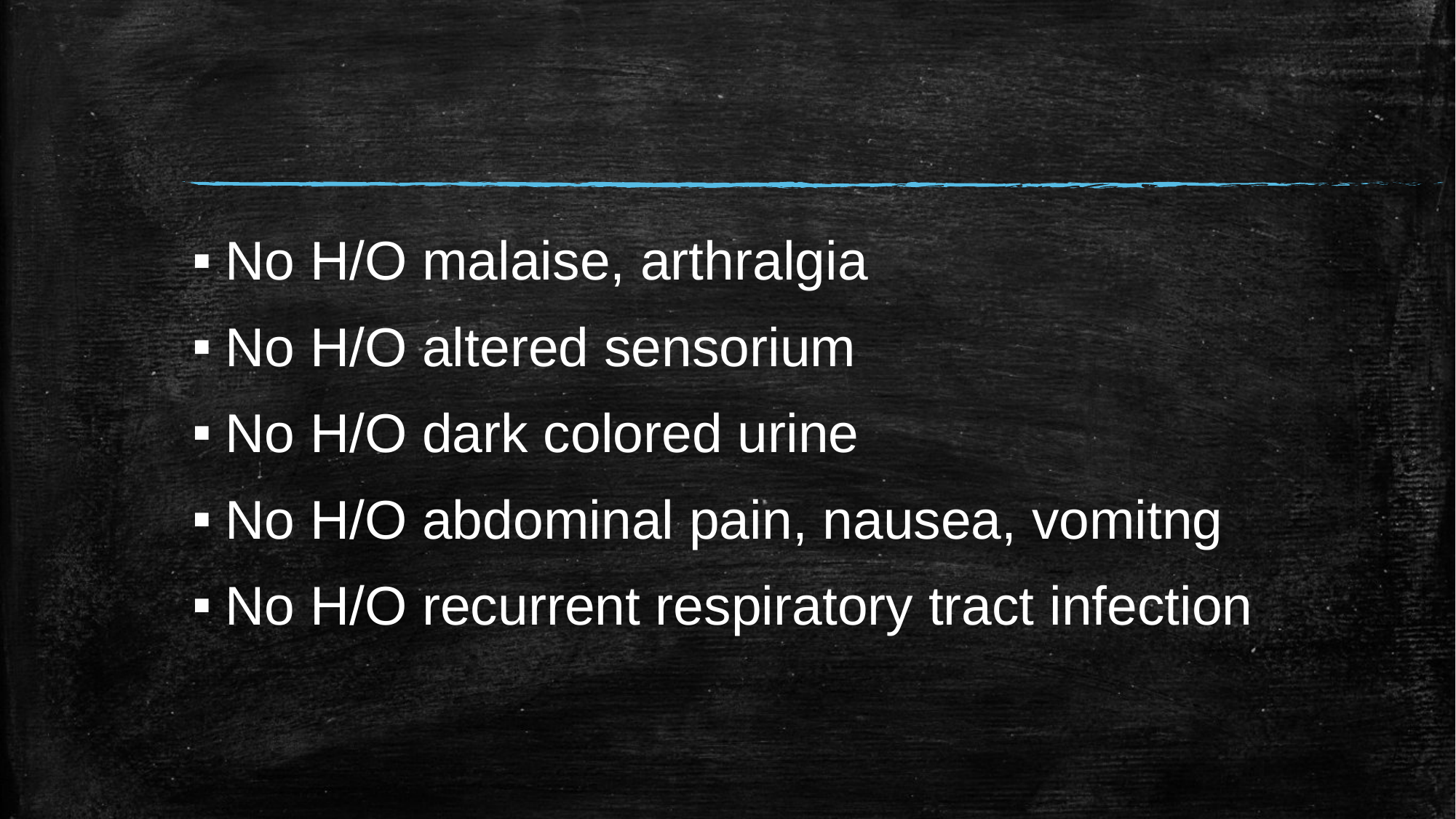

#
No H/O malaise, arthralgia
No H/O altered sensorium
No H/O dark colored urine
No H/O abdominal pain, nausea, vomitng
No H/O recurrent respiratory tract infection